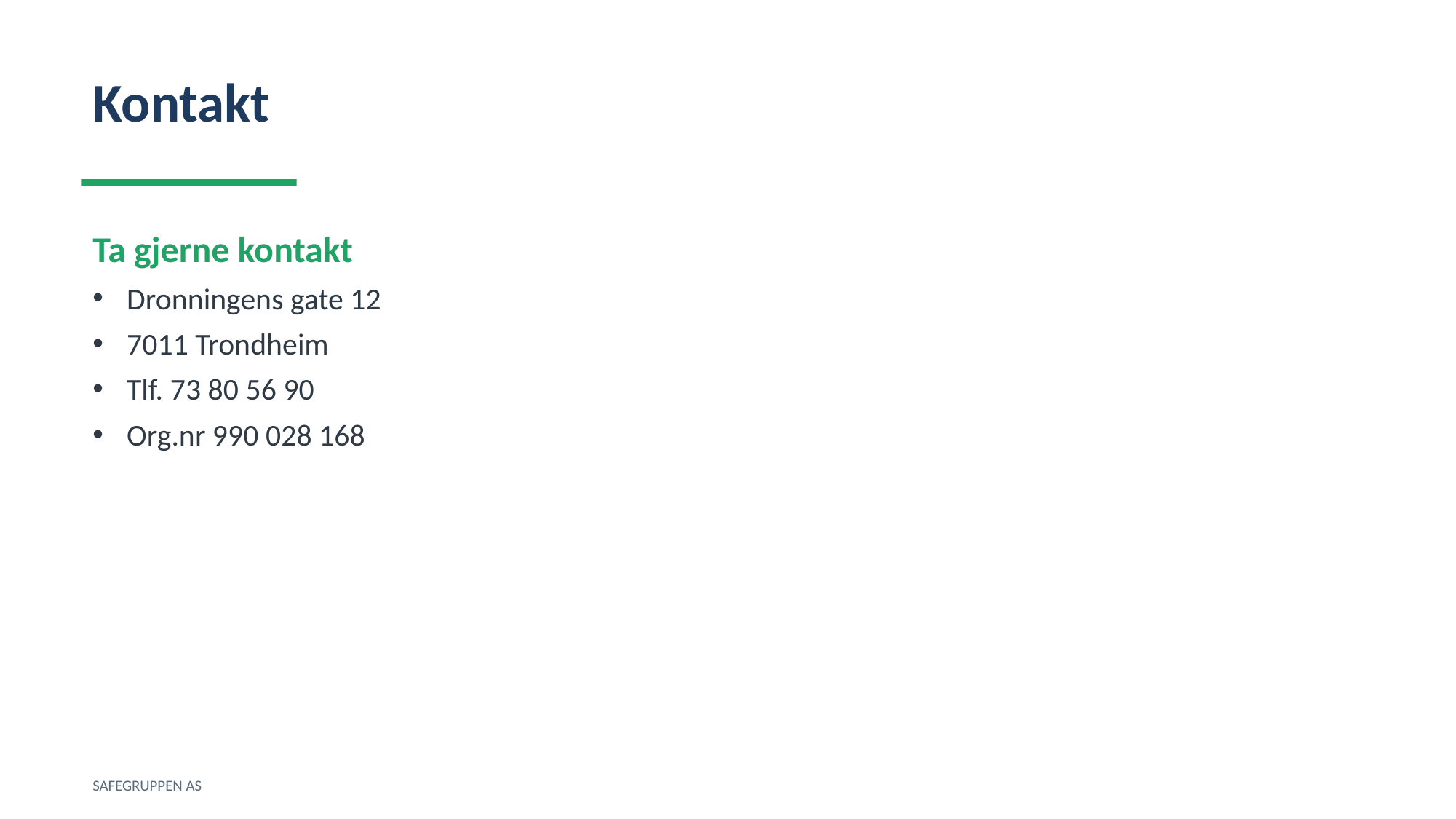

Kontakt

Ta gjerne kontakt
Dronningens gate 12
7011 Trondheim
Tlf. 73 80 56 90
Org.nr 990 028 168
SAFEGRUPPEN AS